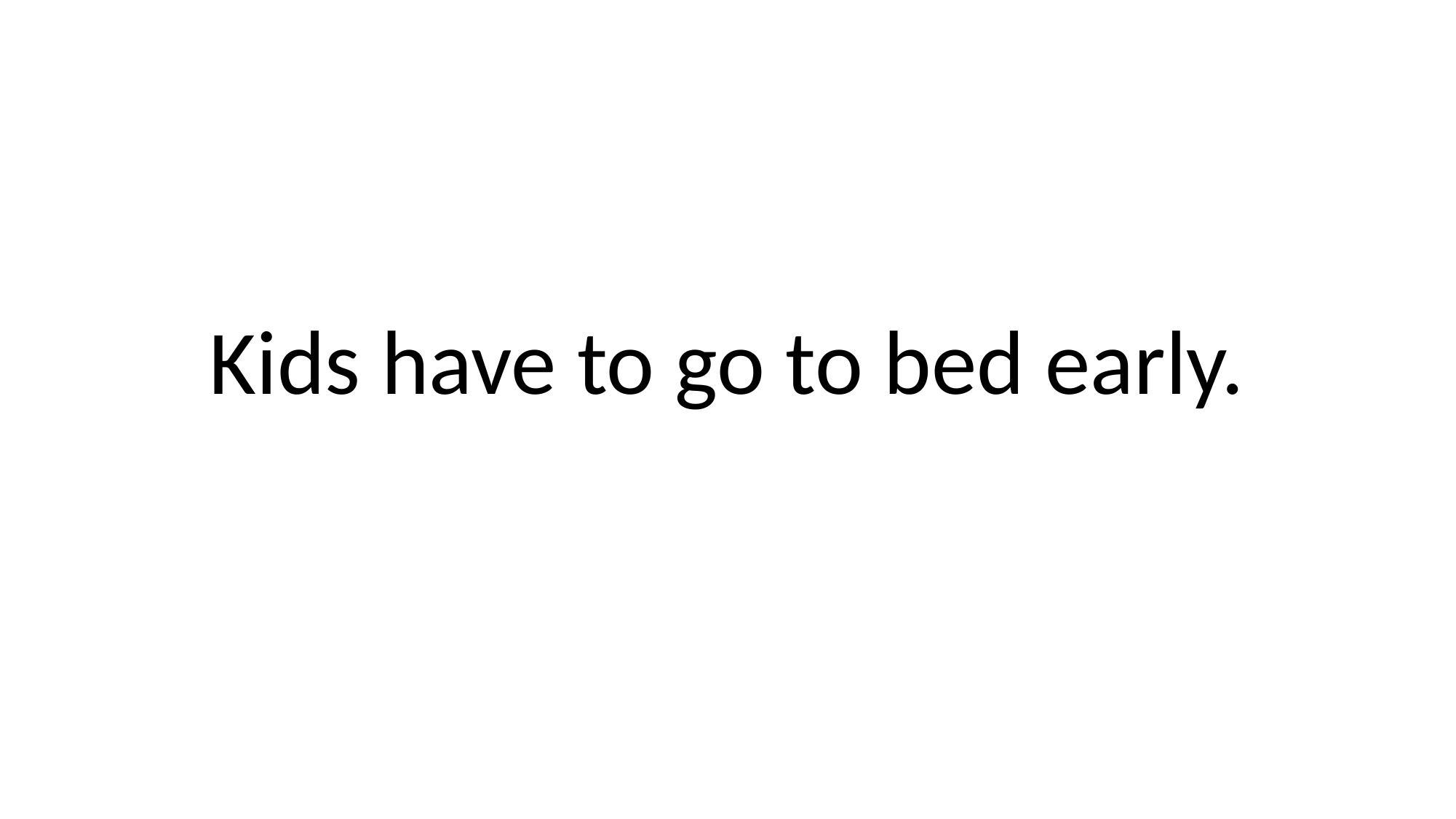

# Kids have to go to bed early.